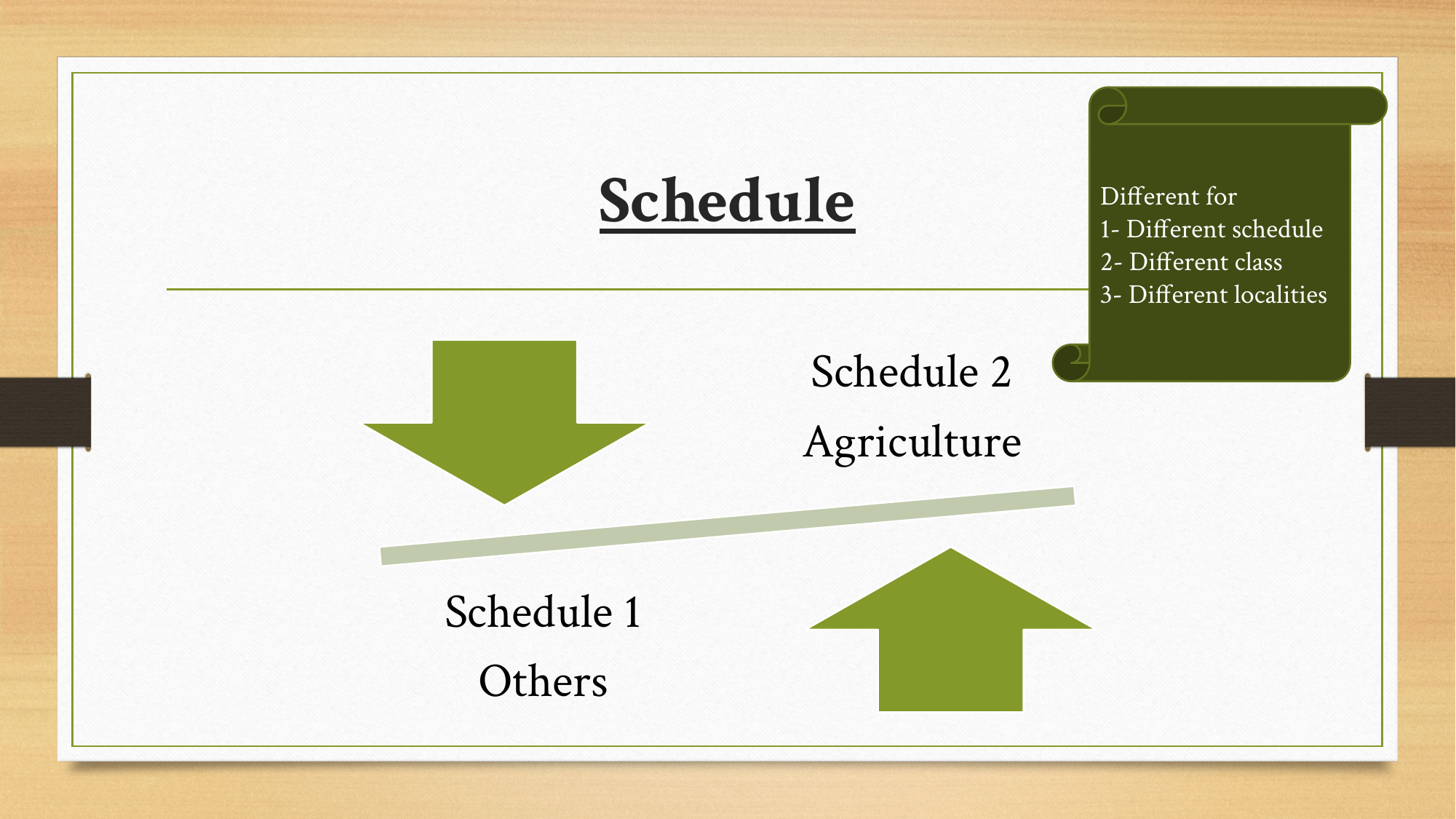

Different for
1- Different schedule
2- Different class
3- Different localities
# Schedule
Schedule 2
Agriculture
Schedule 1
Others